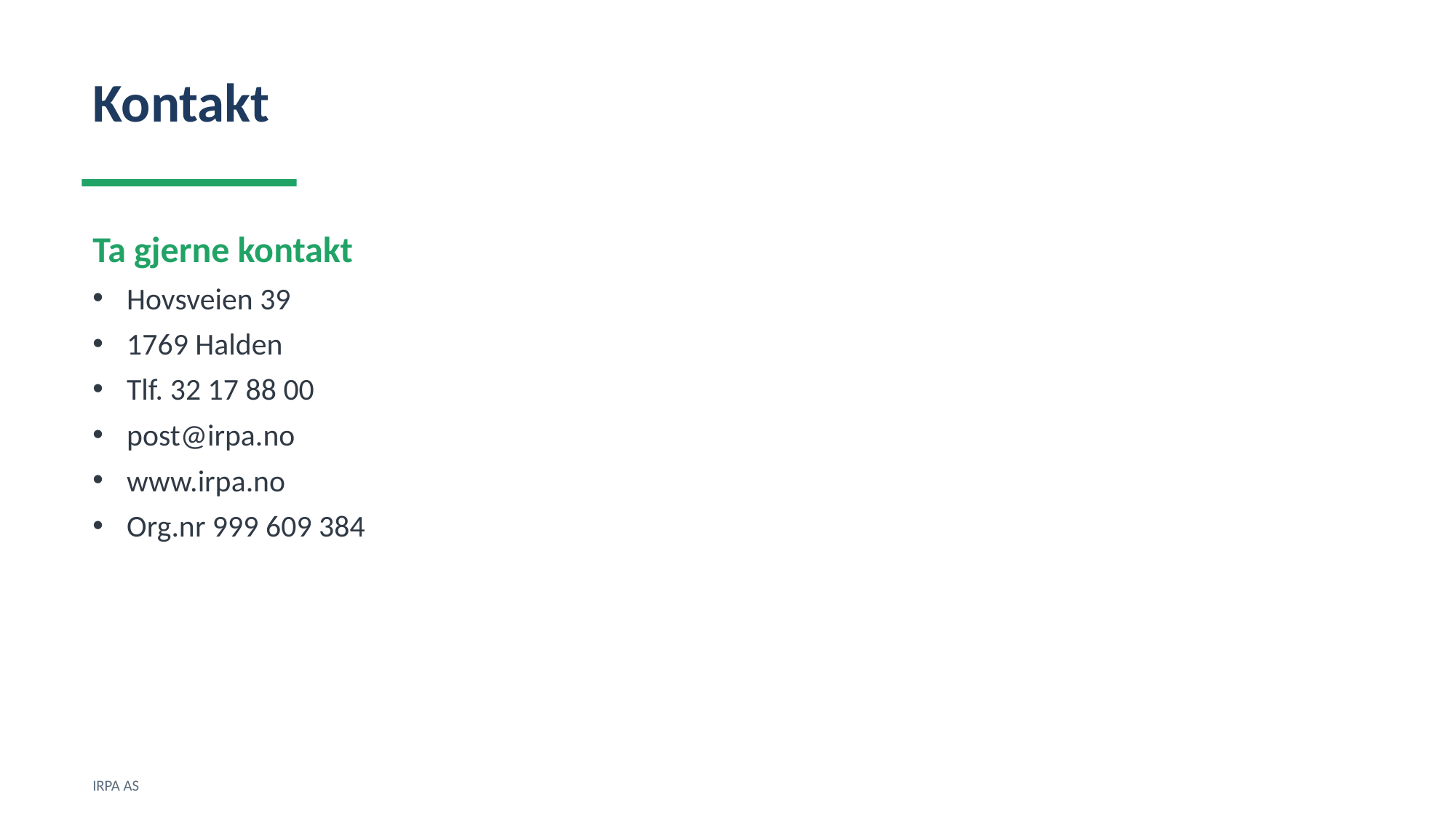

Kontakt

Ta gjerne kontakt
Hovsveien 39
1769 Halden
Tlf. 32 17 88 00
post@irpa.no
www.irpa.no
Org.nr 999 609 384
IRPA AS